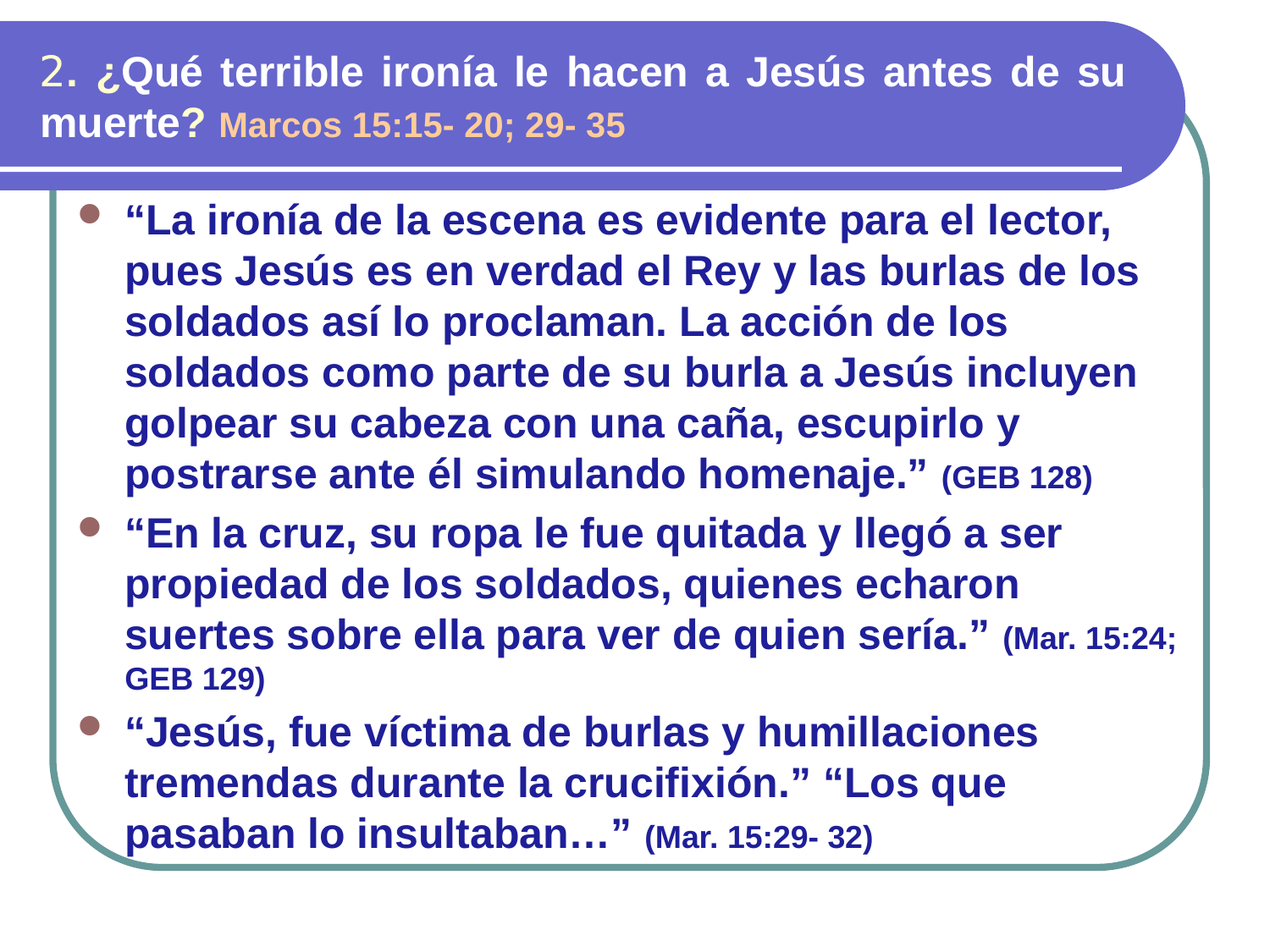

# 2. ¿Qué terrible ironía le hacen a Jesús antes de su muerte? Marcos 15:15- 20; 29- 35
“La ironía de la escena es evidente para el lector, pues Jesús es en verdad el Rey y las burlas de los soldados así lo proclaman. La acción de los soldados como parte de su burla a Jesús incluyen golpear su cabeza con una caña, escupirlo y postrarse ante él simulando homenaje.” (GEB 128)
“En la cruz, su ropa le fue quitada y llegó a ser propiedad de los soldados, quienes echaron suertes sobre ella para ver de quien sería.” (Mar. 15:24; GEB 129)
“Jesús, fue víctima de burlas y humillaciones tremendas durante la crucifixión.” “Los que pasaban lo insultaban…” (Mar. 15:29- 32)